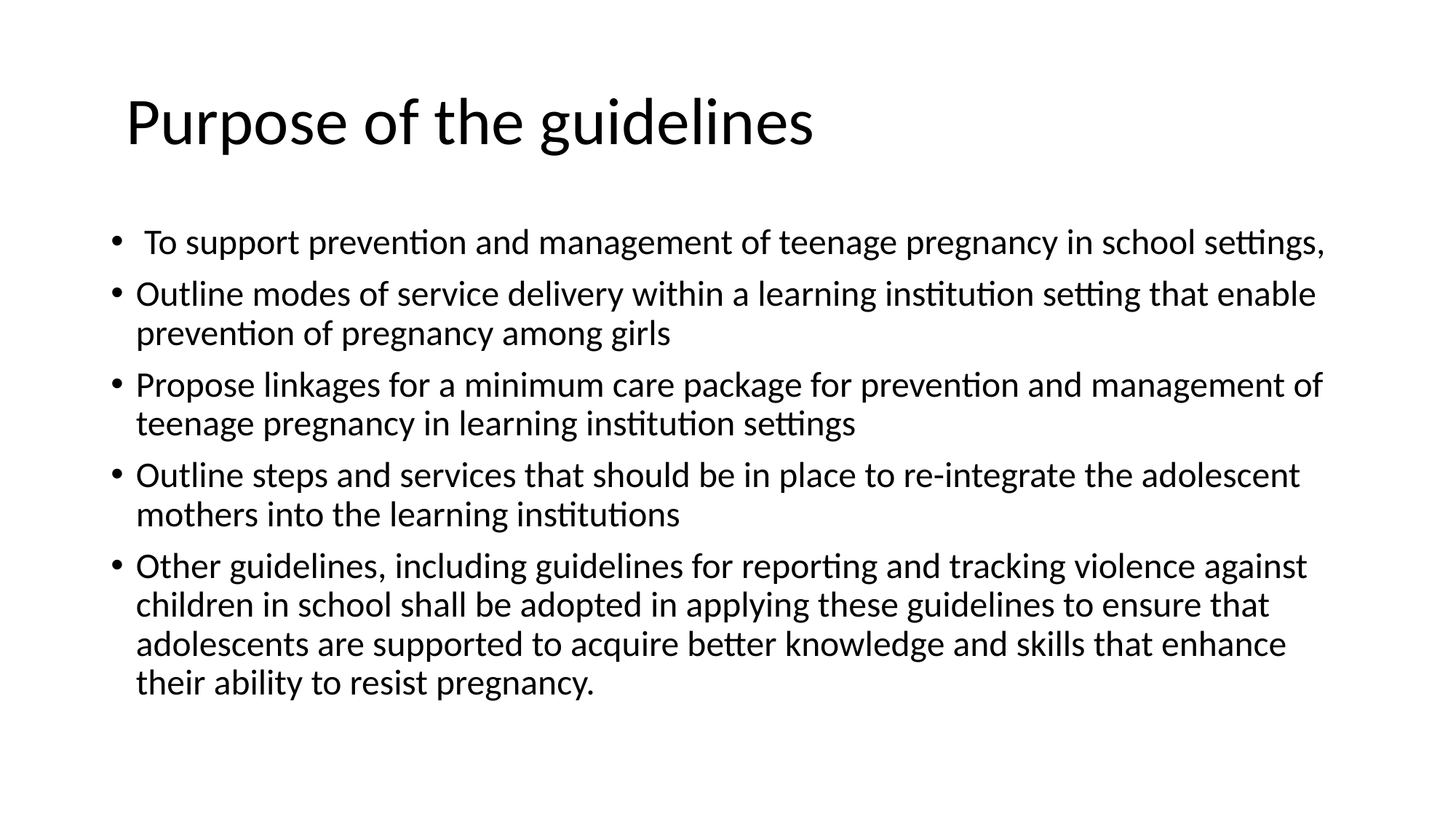

# Purpose of the guidelines
 To support prevention and management of teenage pregnancy in school settings,
Outline modes of service delivery within a learning institution setting that enable prevention of pregnancy among girls
Propose linkages for a minimum care package for prevention and management of teenage pregnancy in learning institution settings
Outline steps and services that should be in place to re-integrate the adolescent mothers into the learning institutions
Other guidelines, including guidelines for reporting and tracking violence against children in school shall be adopted in applying these guidelines to ensure that adolescents are supported to acquire better knowledge and skills that enhance their ability to resist pregnancy.